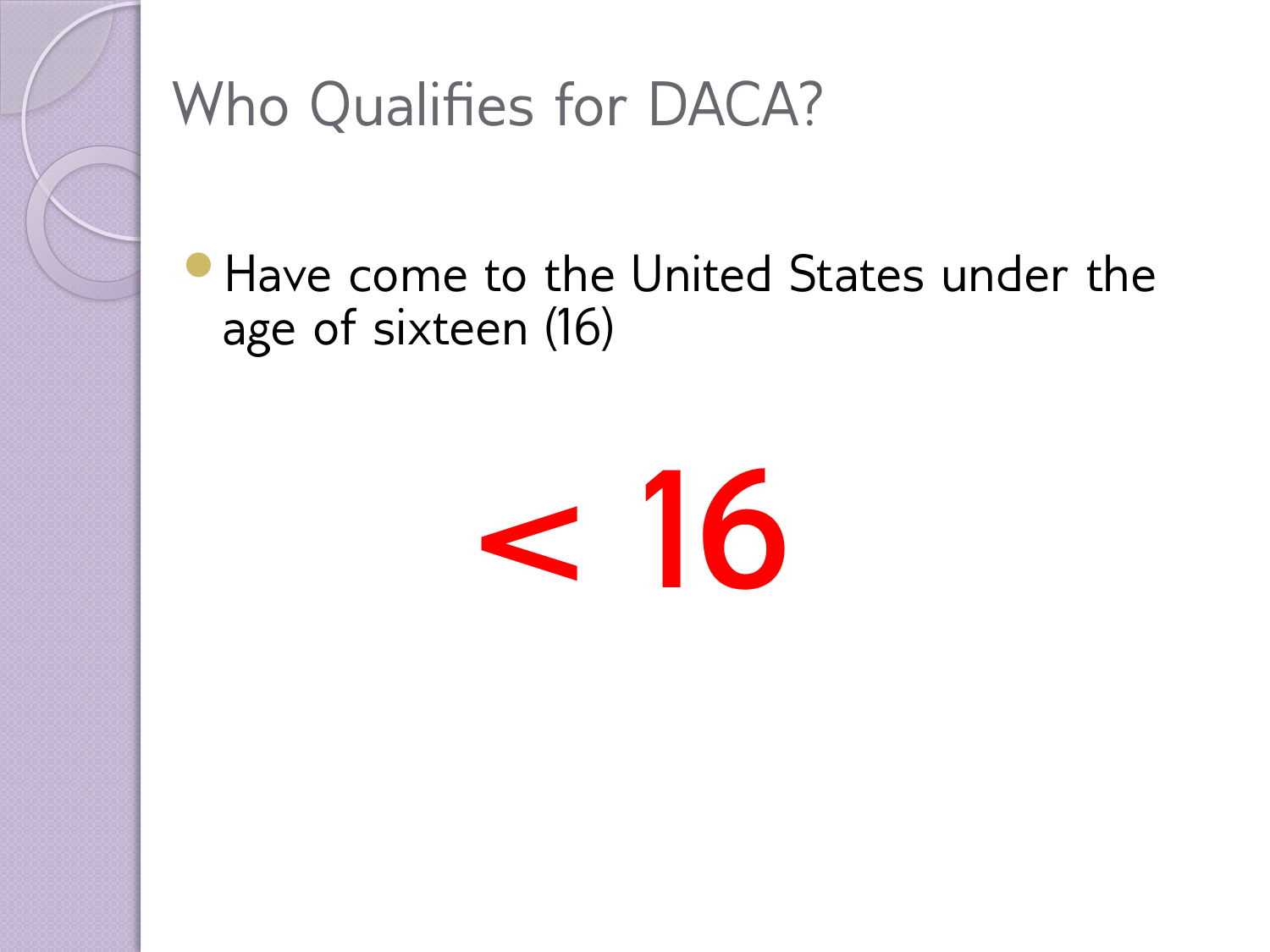

# Who Qualifies for DACA?
Have come to the United States under the age of sixteen (16)

< 16